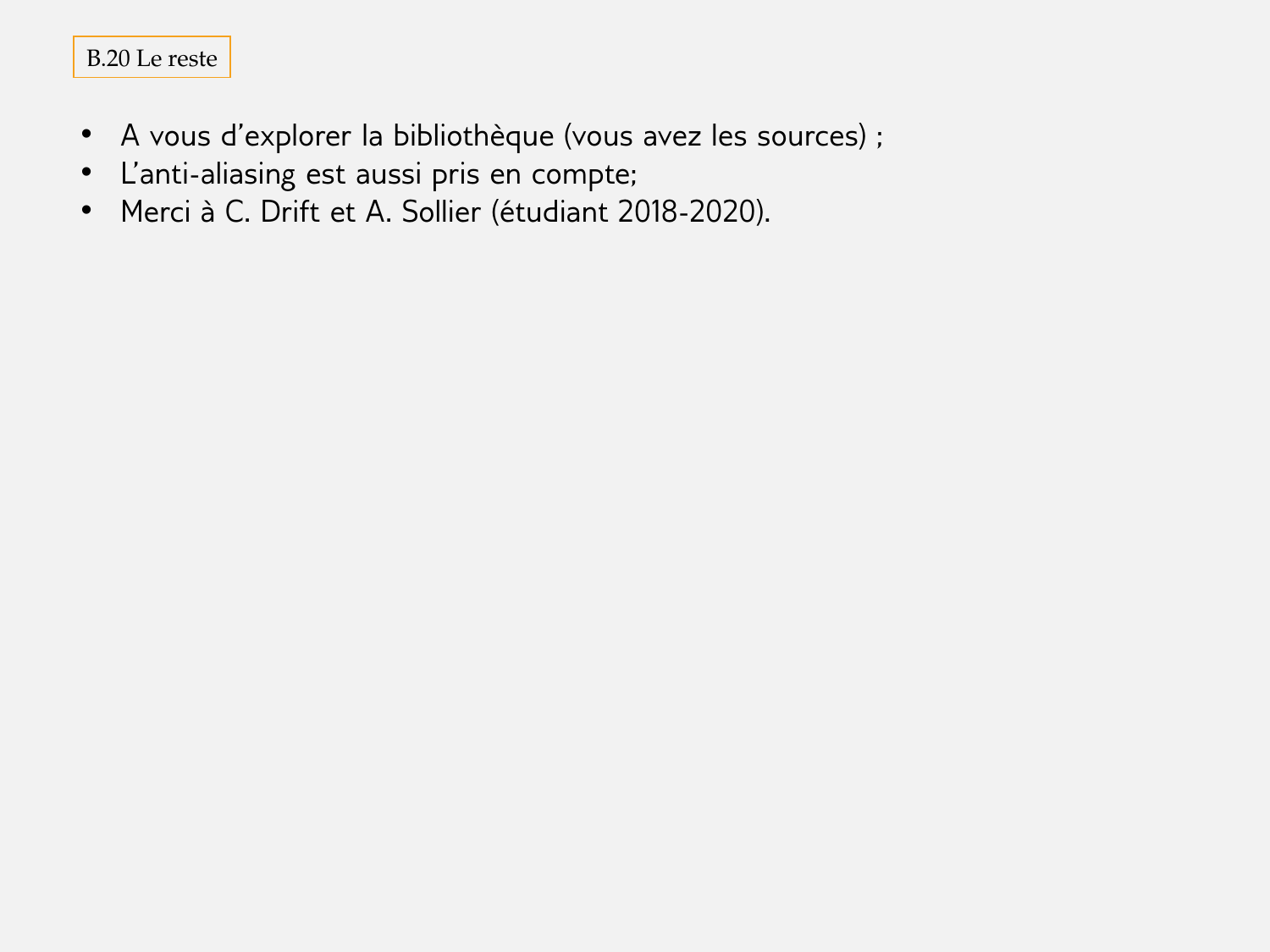

B.20 Le reste
A vous d’explorer la bibliothèque (vous avez les sources) ;
L’anti-aliasing est aussi pris en compte;
Merci à C. Drift et A. Sollier (étudiant 2018-2020).